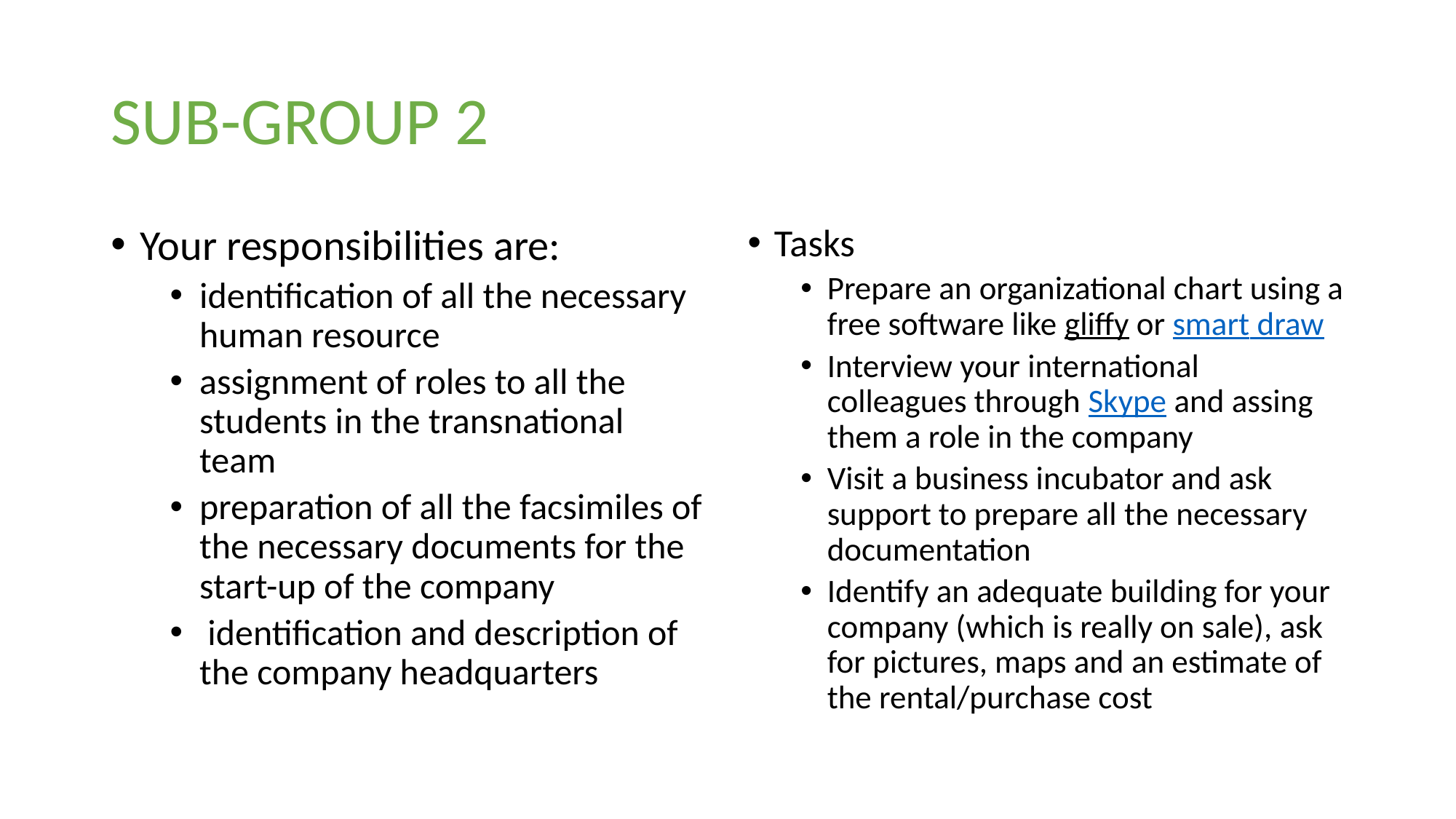

# SUB-GROUP 2
Your responsibilities are:
identification of all the necessary human resource
assignment of roles to all the students in the transnational team
preparation of all the facsimiles of the necessary documents for the start-up of the company
 identification and description of the company headquarters
Tasks
Prepare an organizational chart using a free software like gliffy or smart draw
Interview your international colleagues through Skype and assing them a role in the company
Visit a business incubator and ask support to prepare all the necessary documentation
Identify an adequate building for your company (which is really on sale), ask for pictures, maps and an estimate of the rental/purchase cost